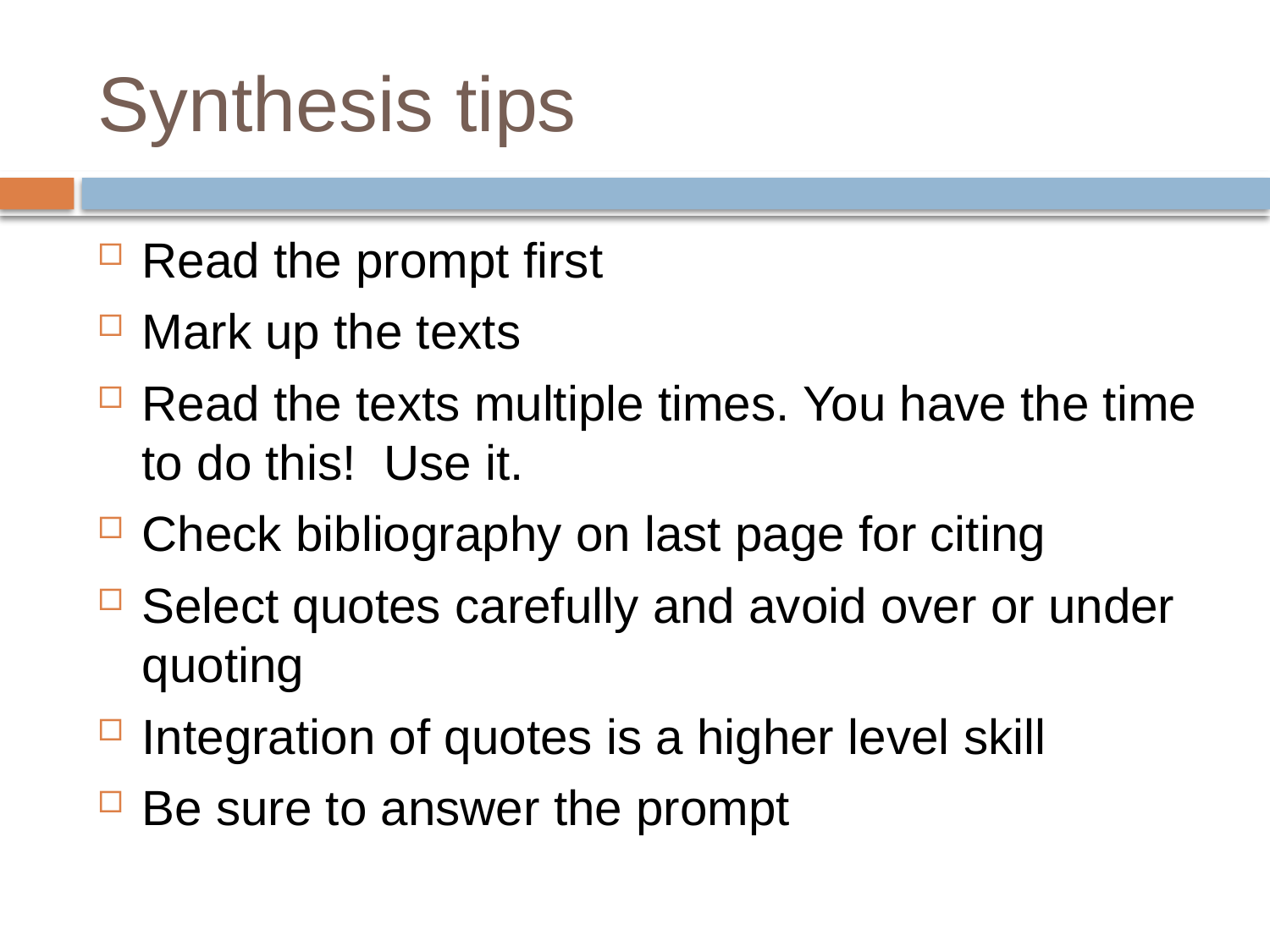

# Synthesis tips
Read the prompt first
Mark up the texts
Read the texts multiple times. You have the time to do this!  Use it.
Check bibliography on last page for citing
Select quotes carefully and avoid over or under quoting
Integration of quotes is a higher level skill
Be sure to answer the prompt